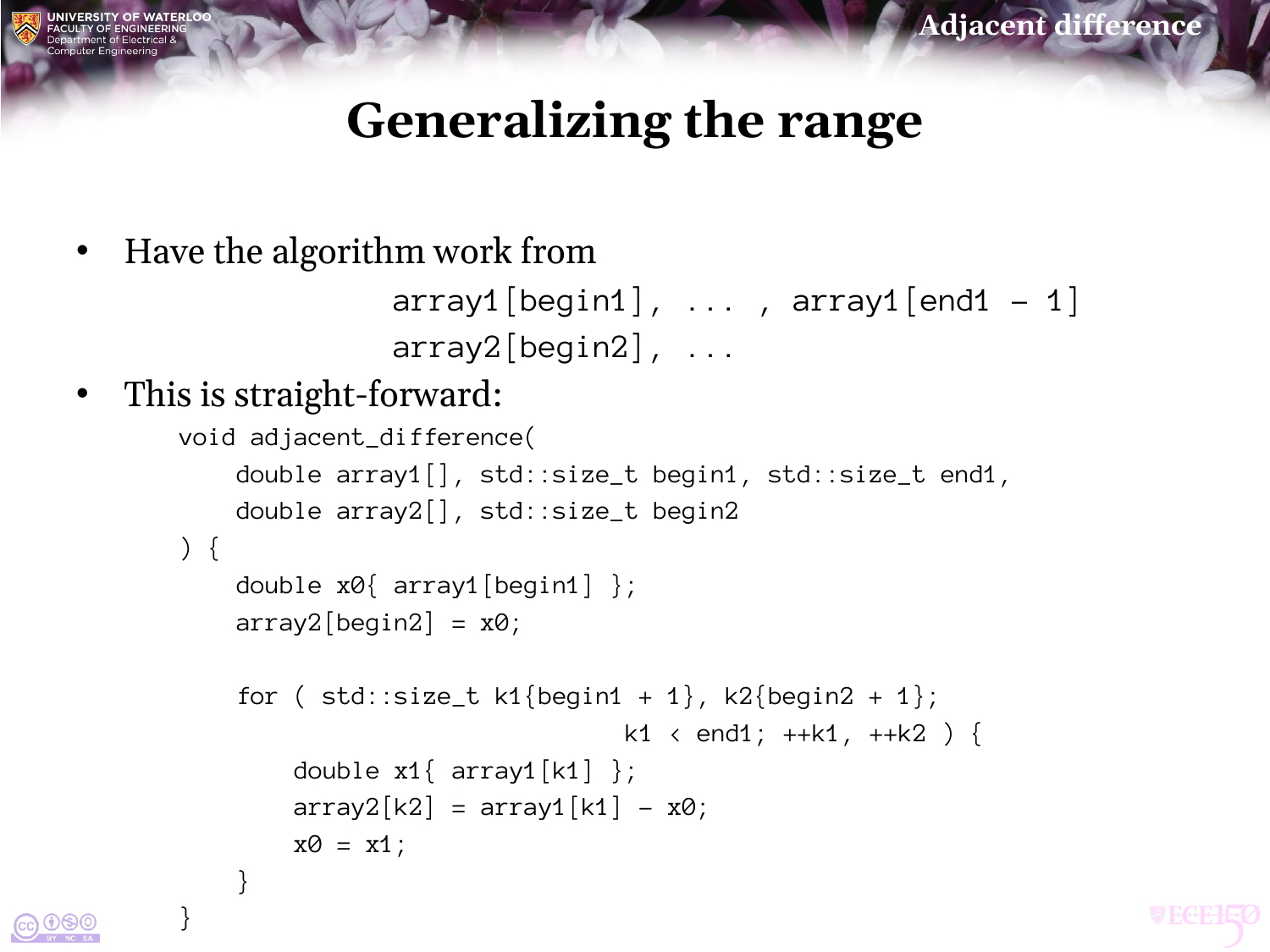

# Generalizing the range
Have the algorithm work from
		array1[begin1], ... , array1[end1 - 1]
		array2[begin2], ...
This is straight-forward:
void adjacent_difference(
    double array1[], std::size_t begin1, std::size_t end1,
    double array2[], std::size_t begin2
) {
    double x0{ array1[begin1] };
    array2[begin2] = x0;

    for ( std::size_t k1{begin1 + 1}, k2{begin2 + 1};
                               k1 < end1; ++k1, ++k2 ) {
        double x1{ array1[k1] };
        array2[k2] = array1[k1] - x0;
        x0 = x1;
    }
}